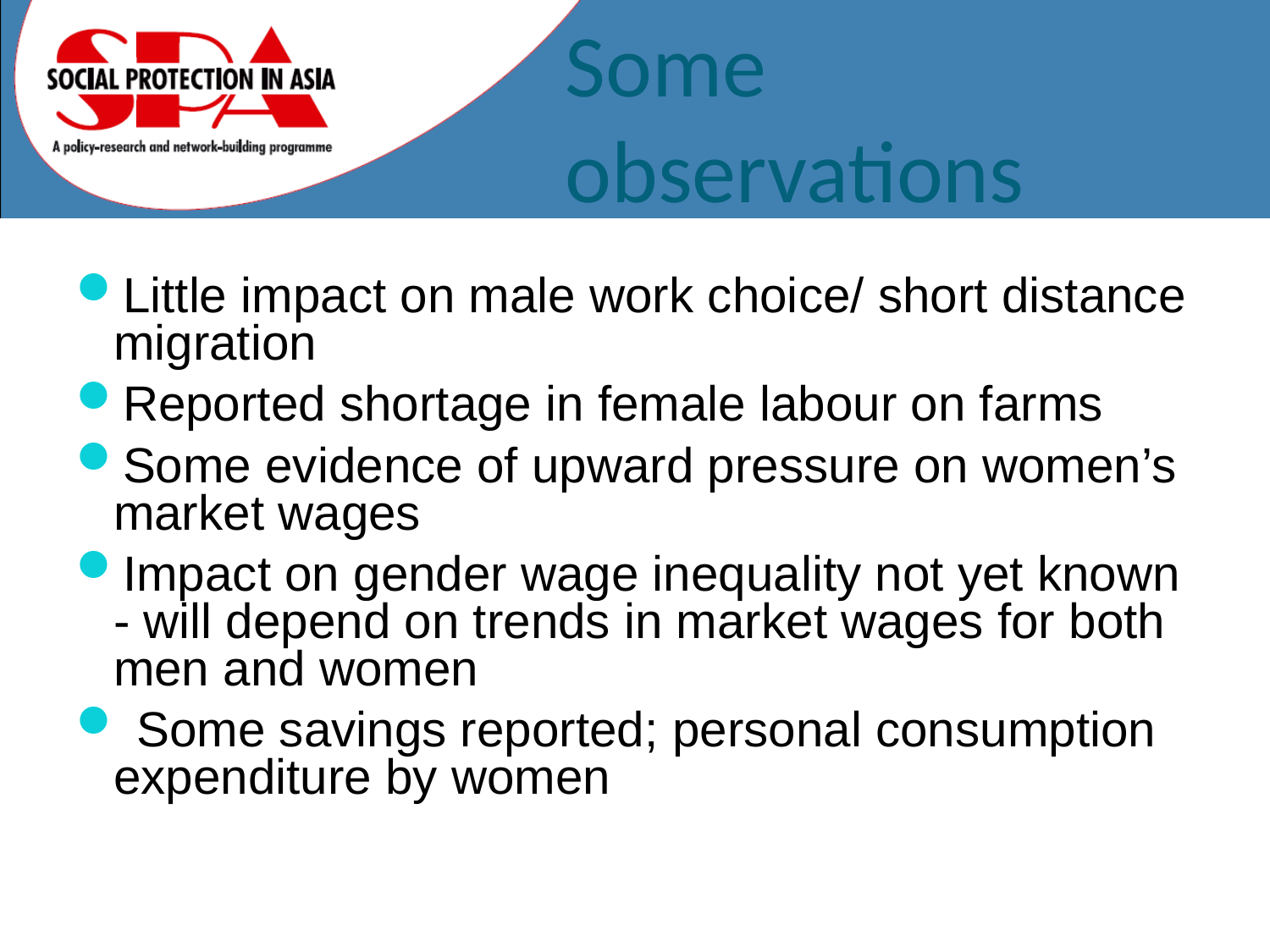

Some observations
Little impact on male work choice/ short distance migration
Reported shortage in female labour on farms
Some evidence of upward pressure on women’s market wages
Impact on gender wage inequality not yet known - will depend on trends in market wages for both men and women
 Some savings reported; personal consumption expenditure by women